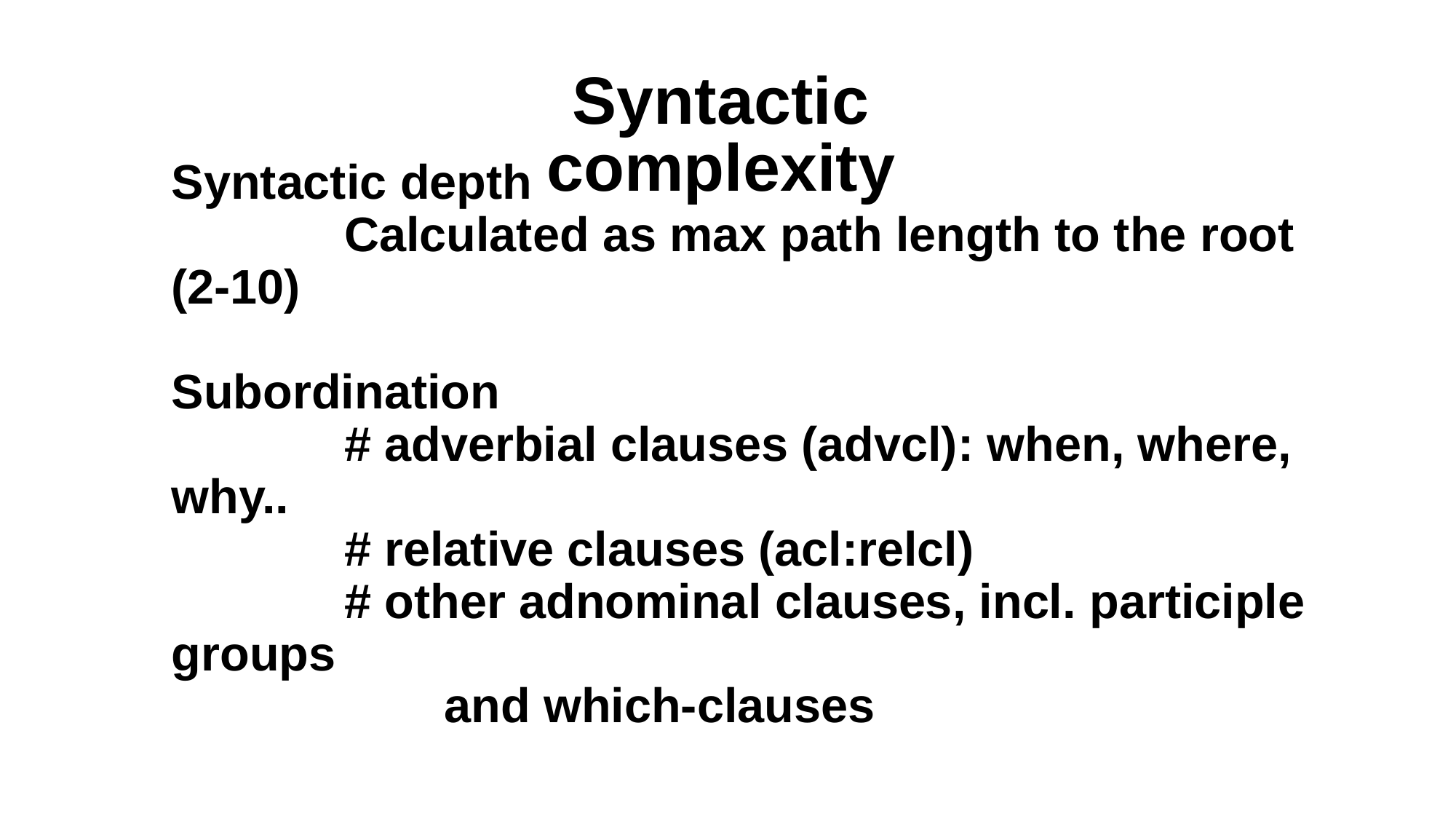

Syntactic complexity
Syntactic depth
		Calculated as max path length to the root (2-10)

Subordination
		# adverbial clauses (advcl): when, where, why..
		# relative clauses (acl:relcl)
		# other adnominal clauses, incl. participle groups
			 and which-clauses